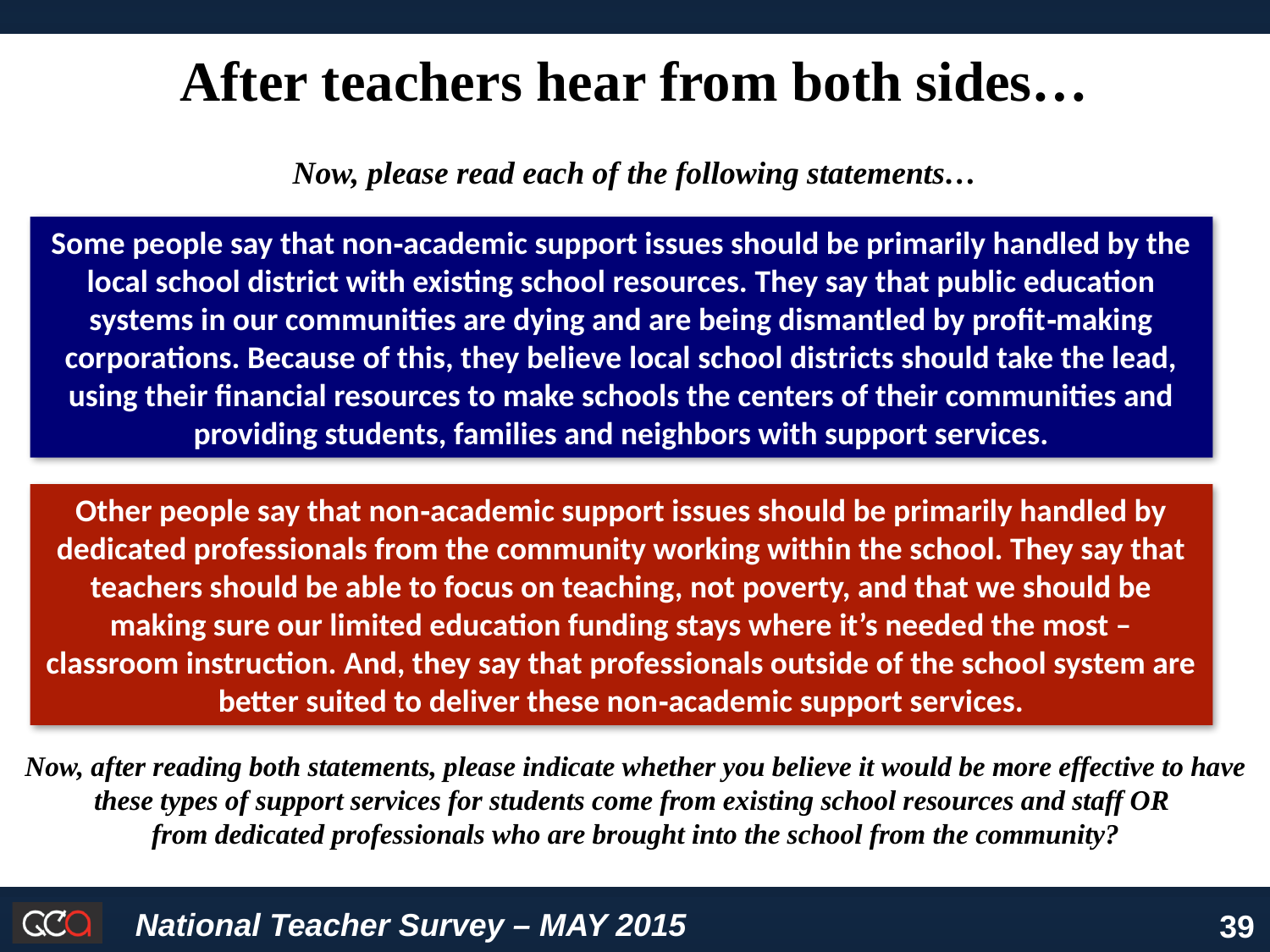

After teachers hear from both sides…
Now, please read each of the following statements…
Some people say that non‐academic support issues should be primarily handled by the local school district with existing school resources. They say that public education systems in our communities are dying and are being dismantled by profit‐making corporations. Because of this, they believe local school districts should take the lead, using their financial resources to make schools the centers of their communities and providing students, families and neighbors with support services.
Other people say that non‐academic support issues should be primarily handled by dedicated professionals from the community working within the school. They say that teachers should be able to focus on teaching, not poverty, and that we should be making sure our limited education funding stays where it’s needed the most – classroom instruction. And, they say that professionals outside of the school system are better suited to deliver these non‐academic support services.
Now, after reading both statements, please indicate whether you believe it would be more effective to have these types of support services for students come from existing school resources and staff OR
from dedicated professionals who are brought into the school from the community?